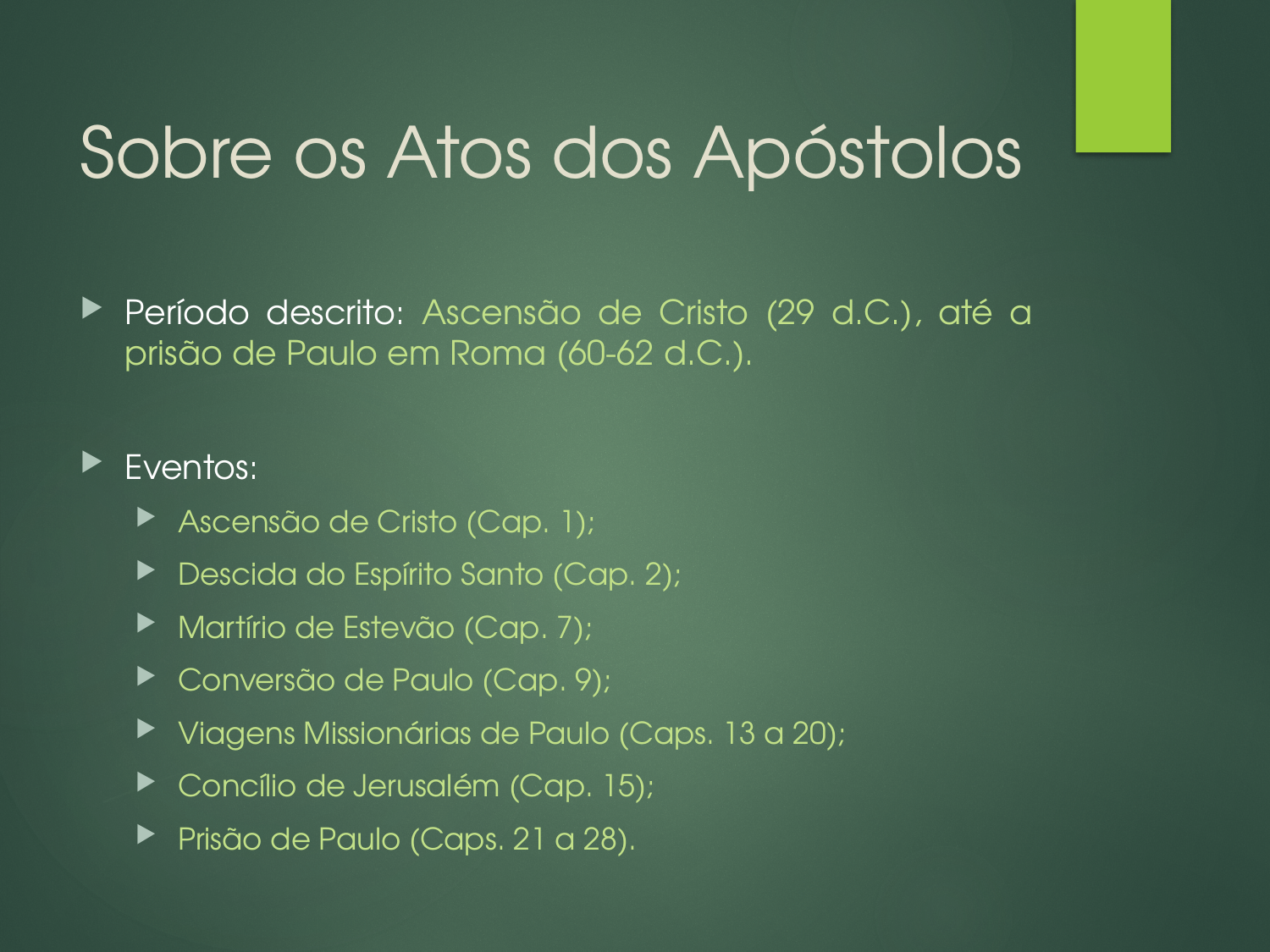

# Sobre os Atos dos Apóstolos
Período descrito: Ascensão de Cristo (29 d.C.), até a prisão de Paulo em Roma (60-62 d.C.).

Eventos:
Ascensão de Cristo (Cap. 1);
Descida do Espírito Santo (Cap. 2);
Martírio de Estevão (Cap. 7);
Conversão de Paulo (Cap. 9);
Viagens Missionárias de Paulo (Caps. 13 a 20);
Concílio de Jerusalém (Cap. 15);
Prisão de Paulo (Caps. 21 a 28).